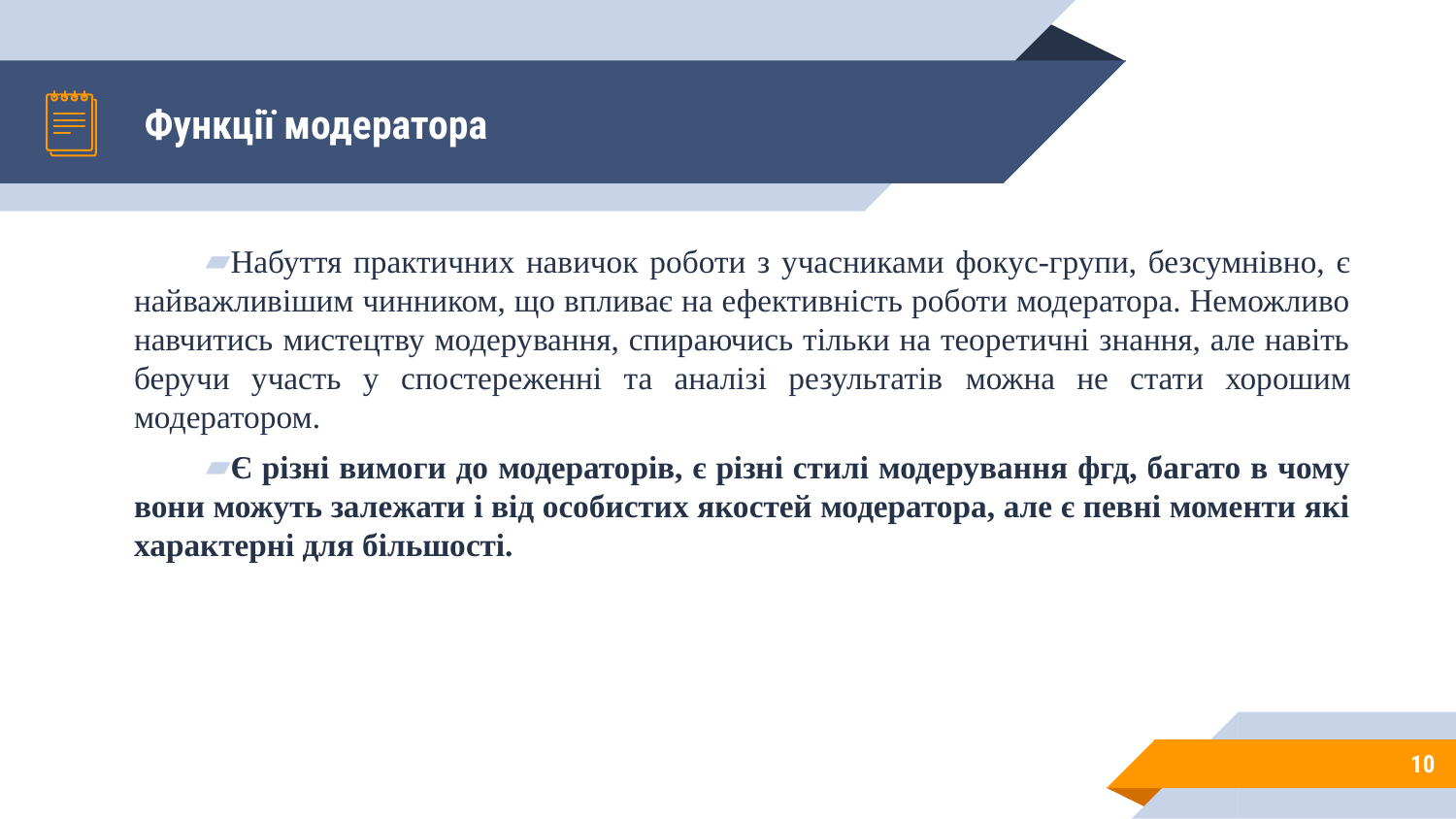

# Функції модератора

Набуття практичних навичок роботи з учасниками фокус-групи, безсумнівно, є найважливішим чинником, що впливає на ефективність роботи модератора. Неможливо навчитись мистецтву модерування, спираючись тільки на теоретичні знання, але навіть беручи участь у спостереженні та аналізі результатів можна не стати хорошим модератором.
Є різні вимоги до модераторів, є різні стилі модерування фгд, багато в чому вони можуть залежати і від особистих якостей модератора, але є певні моменти які характерні для більшості.
10